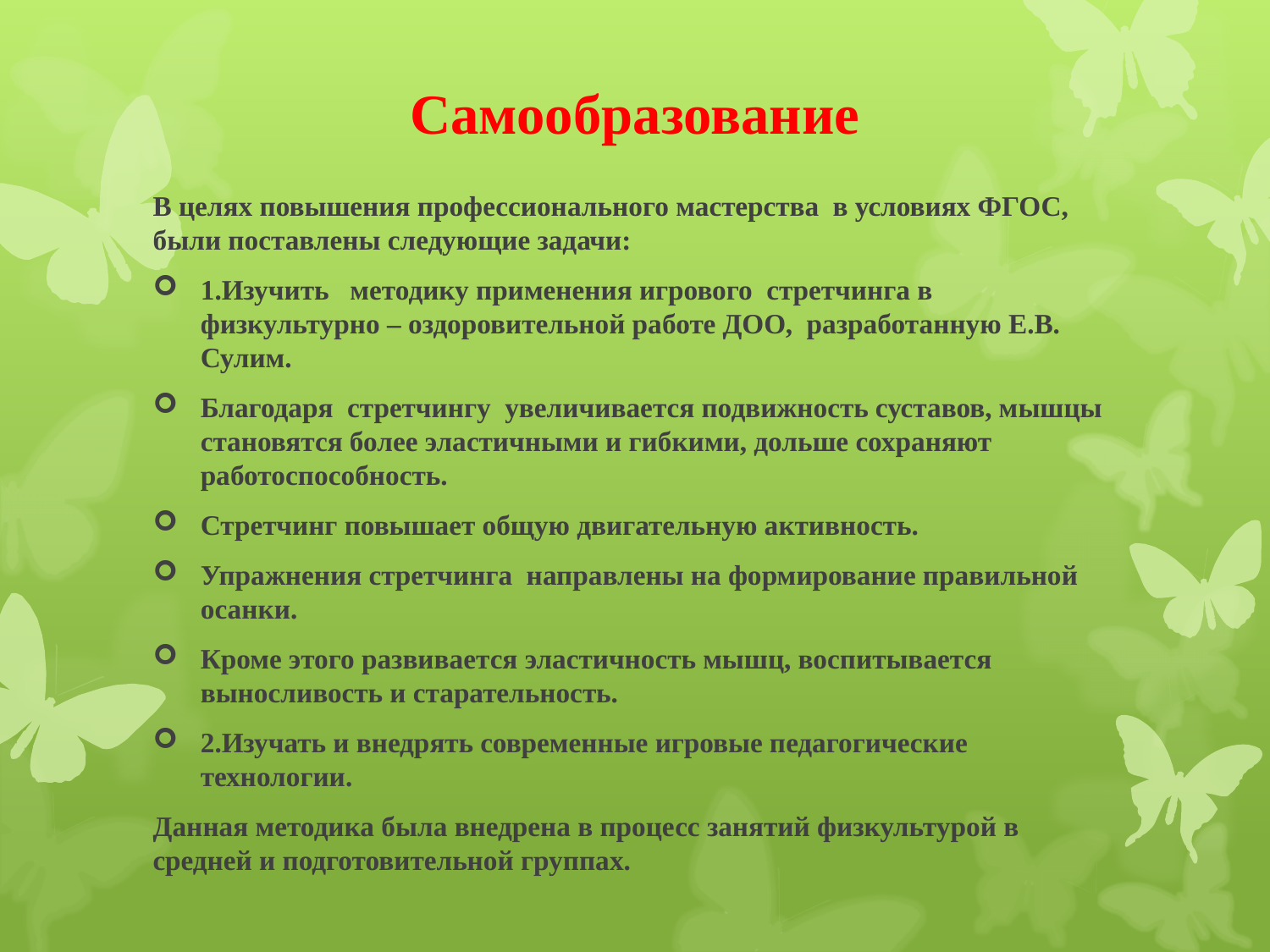

# Самообразование
В целях повышения профессионального мастерства  в условиях ФГОС,  были поставлены следующие задачи:
1.Изучить   методику применения игрового  стретчинга в физкультурно – оздоровительной работе ДОО,  разработанную Е.В. Сулим.
Благодаря  стретчингу  увеличивается подвижность суставов, мышцы становятся более эластичными и гибкими, дольше сохраняют работоспособность.
Стретчинг повышает общую двигательную активность.
Упражнения стретчинга  направлены на формирование правильной осанки.
Кроме этого развивается эластичность мышц, воспитывается выносливость и старательность.
2.Изучать и внедрять современные игровые педагогические технологии.
Данная методика была внедрена в процесс занятий физкультурой в средней и подготовительной группах.